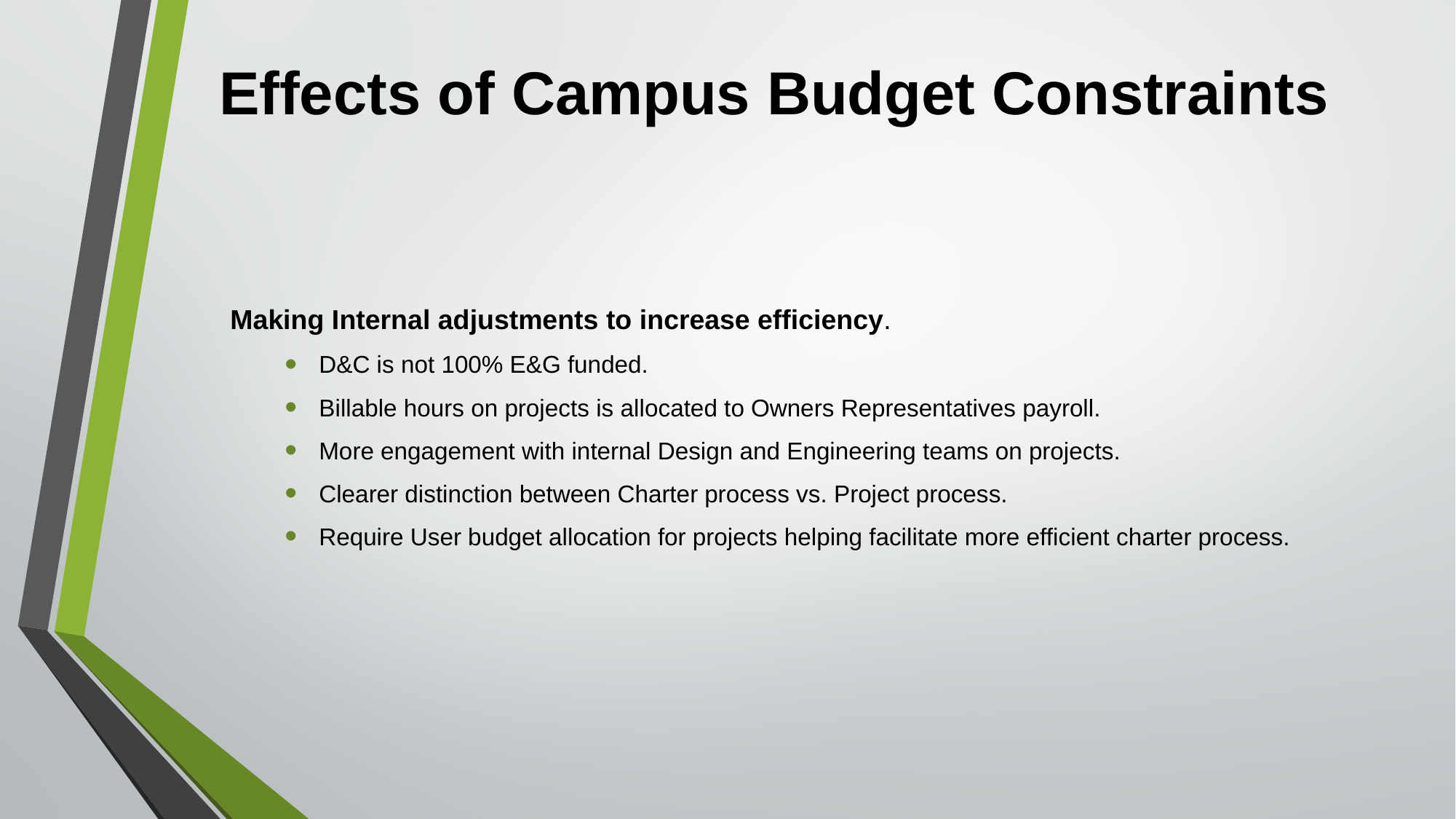

# Effects of Campus Budget Constraints
Making Internal adjustments to increase efficiency.
D&C is not 100% E&G funded.
Billable hours on projects is allocated to Owners Representatives payroll.
More engagement with internal Design and Engineering teams on projects.
Clearer distinction between Charter process vs. Project process.
Require User budget allocation for projects helping facilitate more efficient charter process.